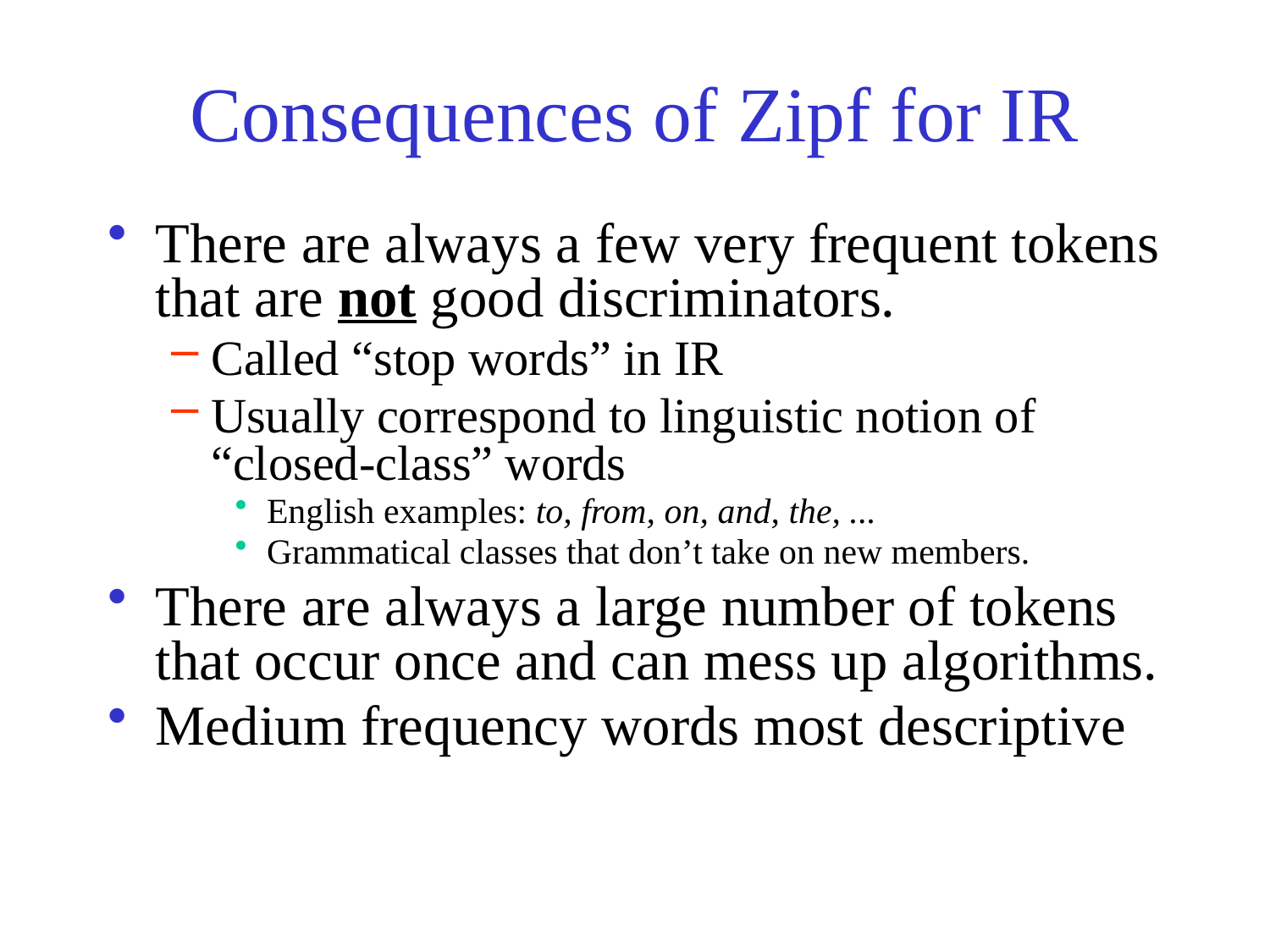

# Consequences of Zipf for IR
There are always a few very frequent tokens that are not good discriminators.
Called “stop words” in IR
Usually correspond to linguistic notion of  “closed-class” words
English examples: to, from, on, and, the, ...
Grammatical classes that don’t take on new members.
There are always a large number of tokens that occur once and can mess up algorithms.
Medium frequency words most descriptive